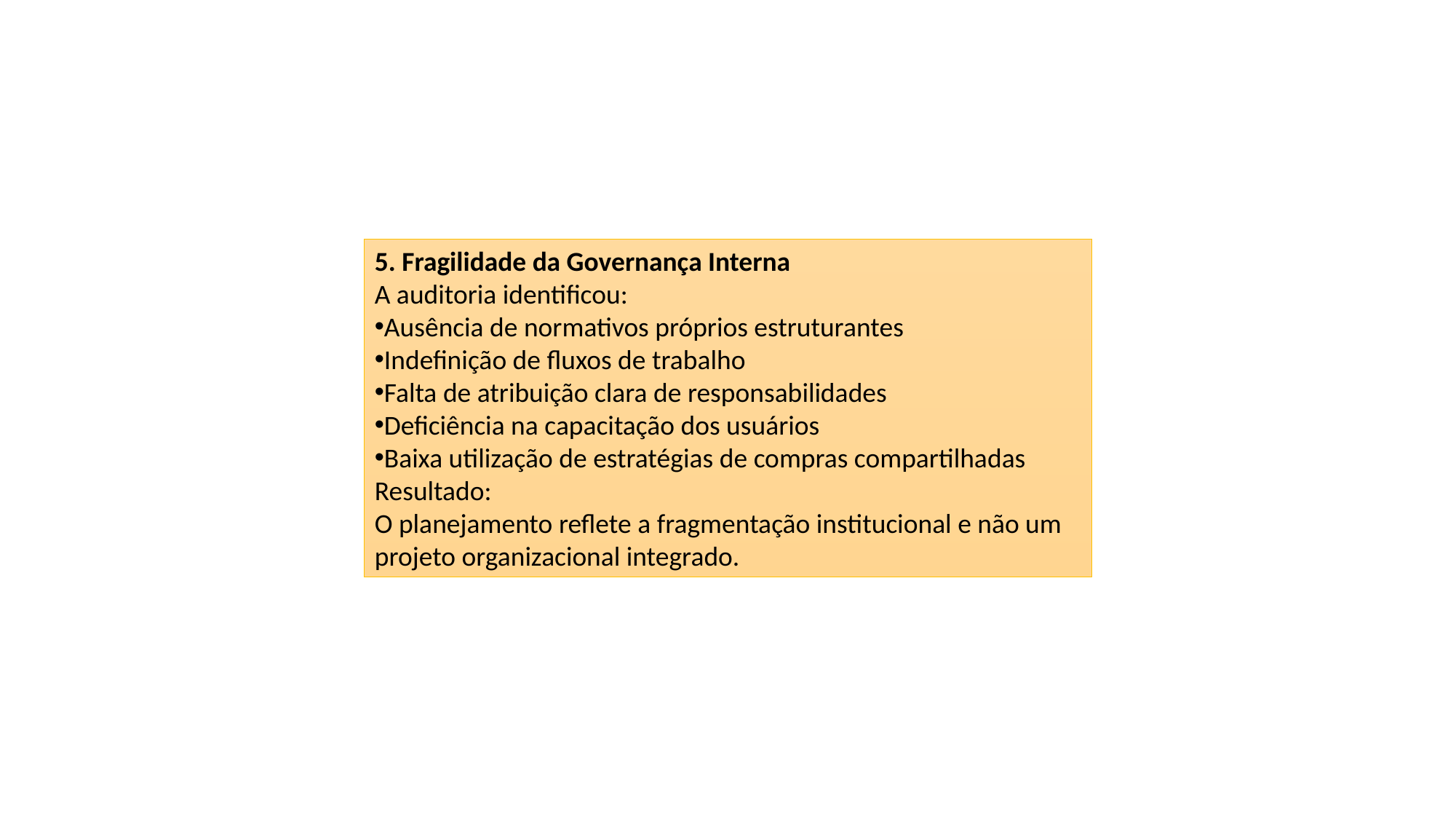

#
5. Fragilidade da Governança Interna
A auditoria identificou:
Ausência de normativos próprios estruturantes
Indefinição de fluxos de trabalho
Falta de atribuição clara de responsabilidades
Deficiência na capacitação dos usuários
Baixa utilização de estratégias de compras compartilhadas
Resultado:
O planejamento reflete a fragmentação institucional e não um projeto organizacional integrado.